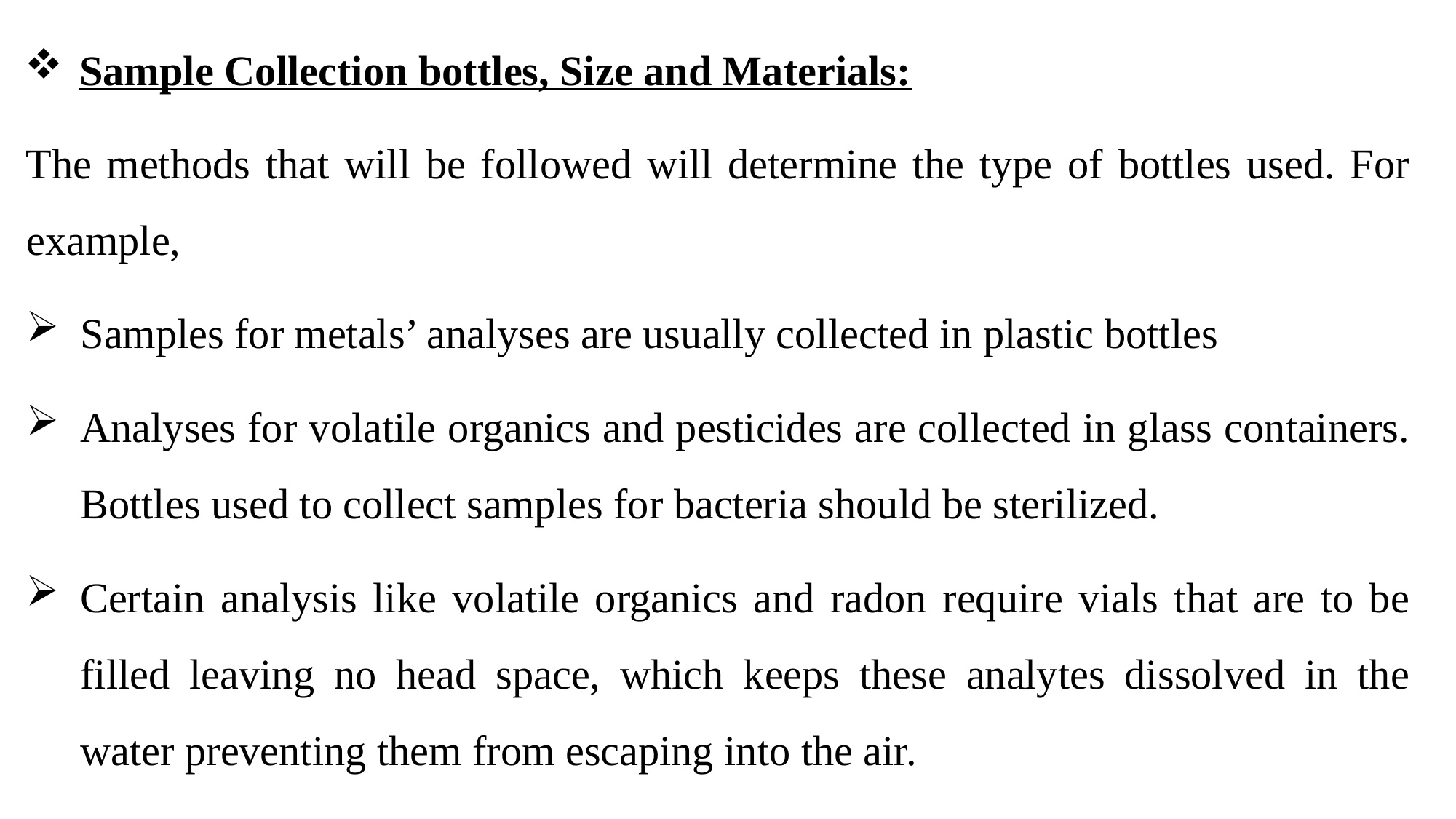

Sample Collection bottles, Size and Materials:
The methods that will be followed will determine the type of bottles used. For example,
Samples for metals’ analyses are usually collected in plastic bottles
Analyses for volatile organics and pesticides are collected in glass containers. Bottles used to collect samples for bacteria should be sterilized.
Certain analysis like volatile organics and radon require vials that are to be filled leaving no head space, which keeps these analytes dissolved in the water preventing them from escaping into the air.